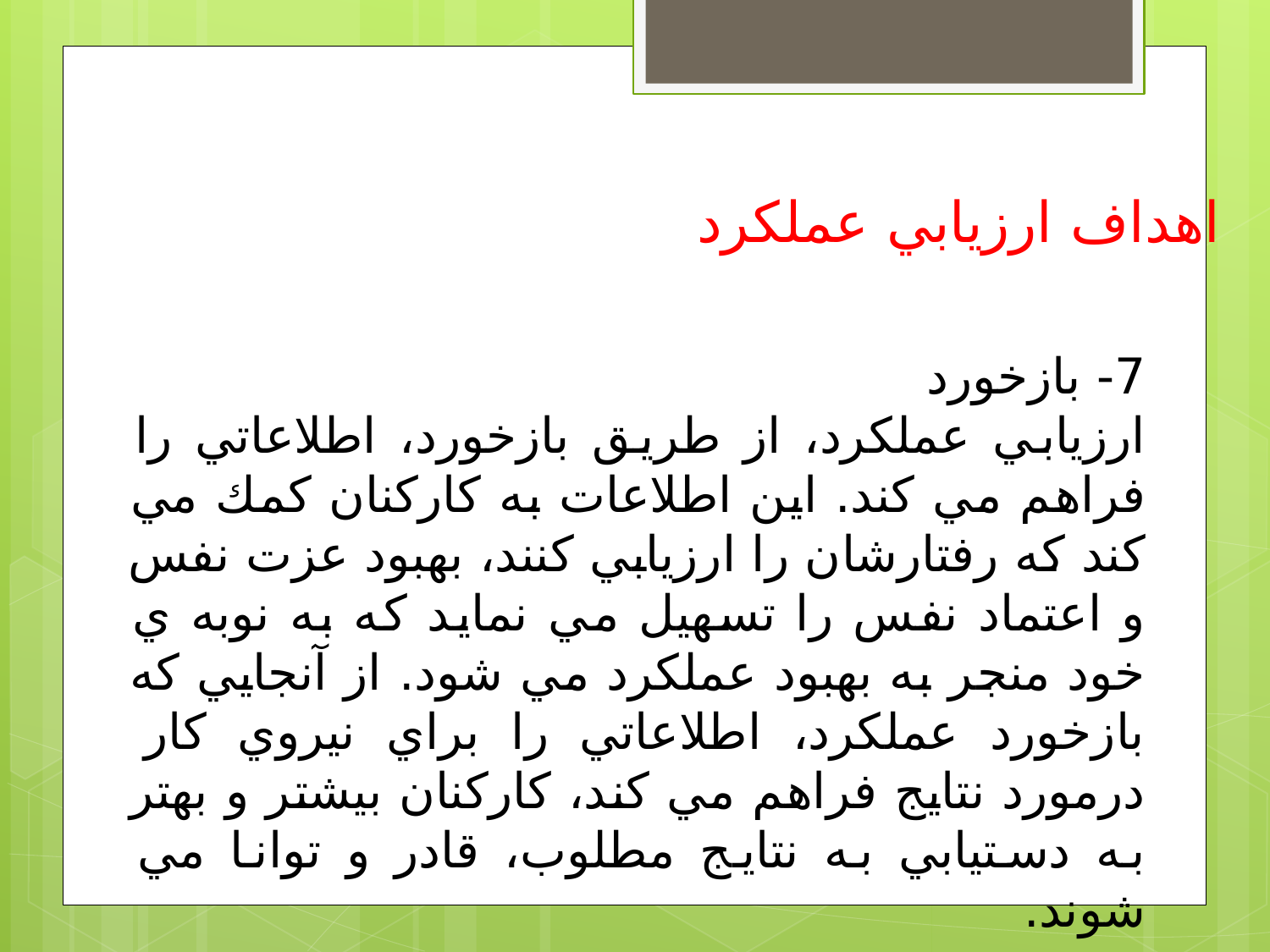

اهداف ارزيابي عملكرد
7- بازخورد
ارزيابي عملكرد، از طريق بازخورد، اطلاعاتي را فراهم مي كند. اين اطلاعات به كاركنان كمك مي كند كه رفتارشان را ارزيابي كنند، بهبود عزت نفس و اعتماد نفس را تسهيل مي نمايد كه به نوبه ي خود منجر به بهبود عملكرد مي شود. از آنجايي كه بازخورد عملكرد، اطلاعاتي را براي نيروي كار درمورد نتايج فراهم مي كند، كاركنان بيشتر و بهتر به دستيابي به نتايج مطلوب، قادر و توانا مي شوند.